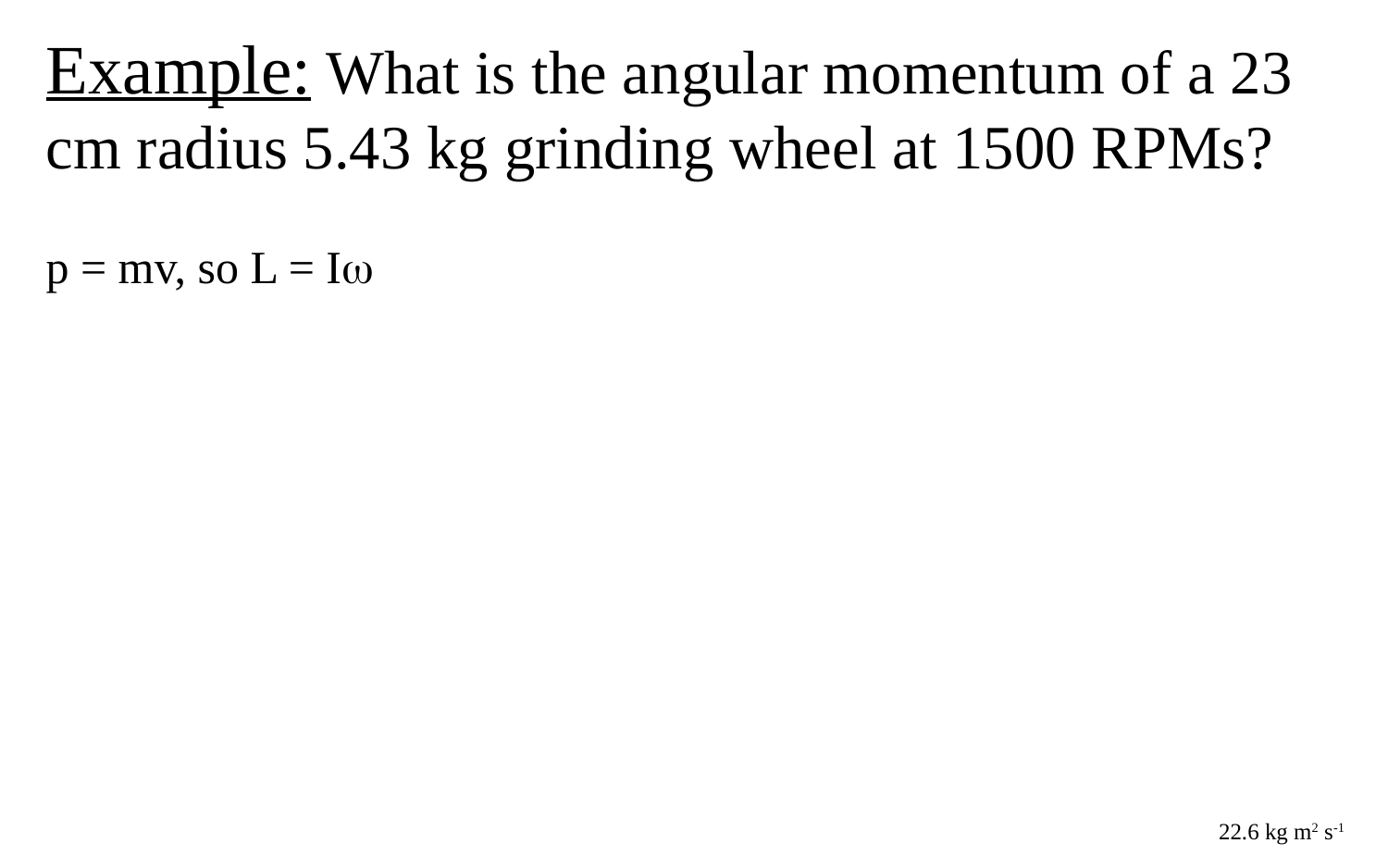

Example: What is the angular momentum of a 23 cm radius 5.43 kg grinding wheel at 1500 RPMs?

p = mv, so L = Iω
22.6 kg m2 s-1